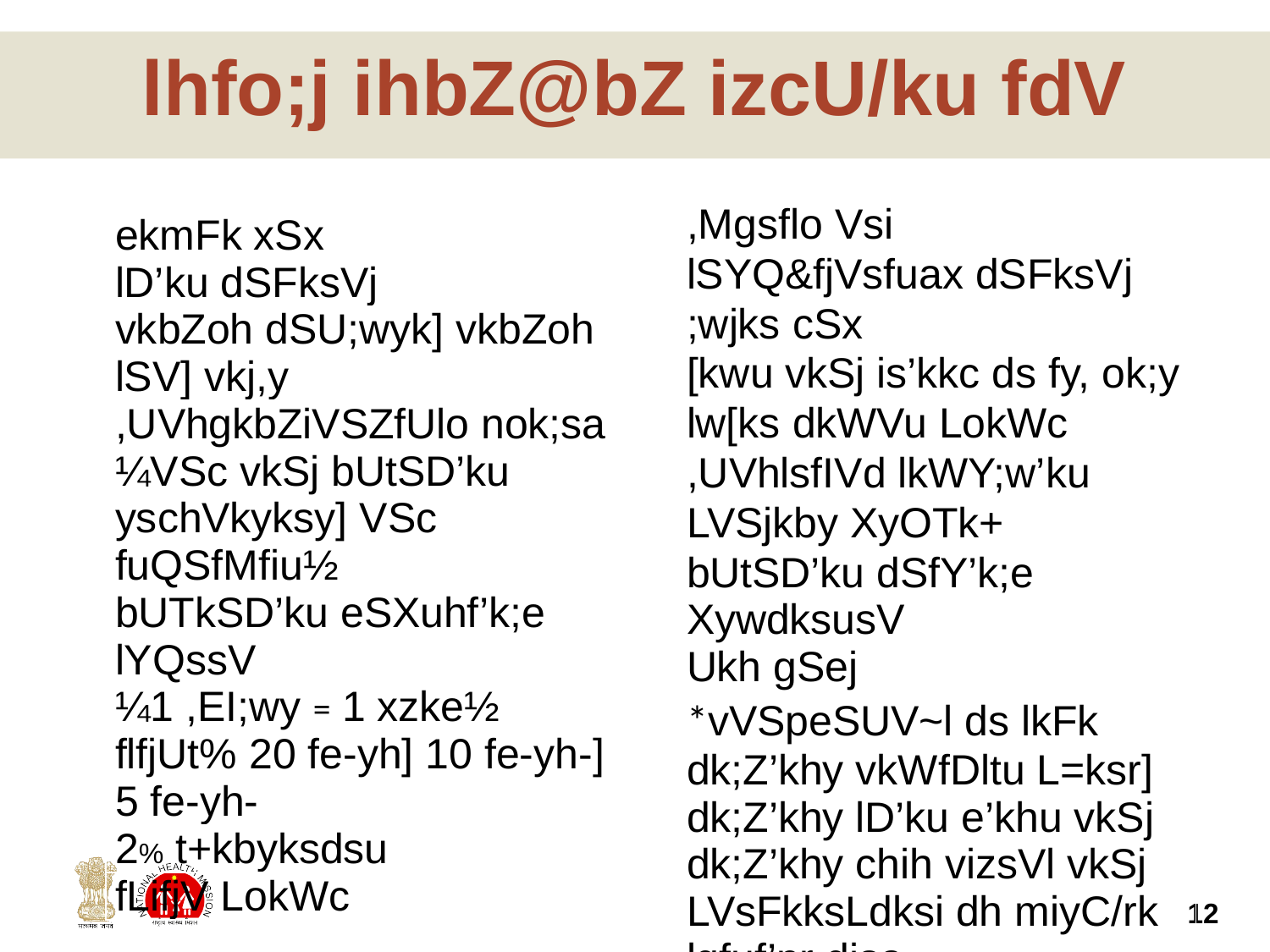

# lhfo;j ihbZ@bZ izcU/ku fdV
| ,Mgsflo Vsi |
| --- |
| lSYQ&fjVsfuax dSFksVj |
| ;wjks cSx |
| [kwu vkSj is’kkc ds fy, ok;y |
| lw[ks dkWVu LokWc |
| ,UVhlsfIVd lkWY;w’ku |
| LVSjkby XyOTk+ |
| bUtSD’ku dSfY’k;e XywdksusV |
| Ukh gSej \*vVSpeSUV~l ds lkFk dk;Z’khy vkWfDltu L=ksr] dk;Z’khy lD’ku e’khu vkSj dk;Z’khy chih vizsVl vkSj LVsFkksLdksi dh miyC/rk lqfuf’pr djsa |
| ekmFk xSx |
| --- |
| lD’ku dSFksVj |
| vkbZoh dSU;wyk] vkbZoh lSV] vkj,y |
| ,UVhgkbZiVSZfUlo nok;sa ¼VSc vkSj bUtSD’ku yschVkyksy] VSc fuQSfMfiu½ |
| bUTkSD’ku eSXuhf’k;e lYQssV ¼1 ,EI;wy = 1 xzke½ |
| flfjUt% 20 fe-yh] 10 fe-yh-] 5 fe-yh- |
| 2% t+kbyksdsu |
| fLifjV LokWc |
12